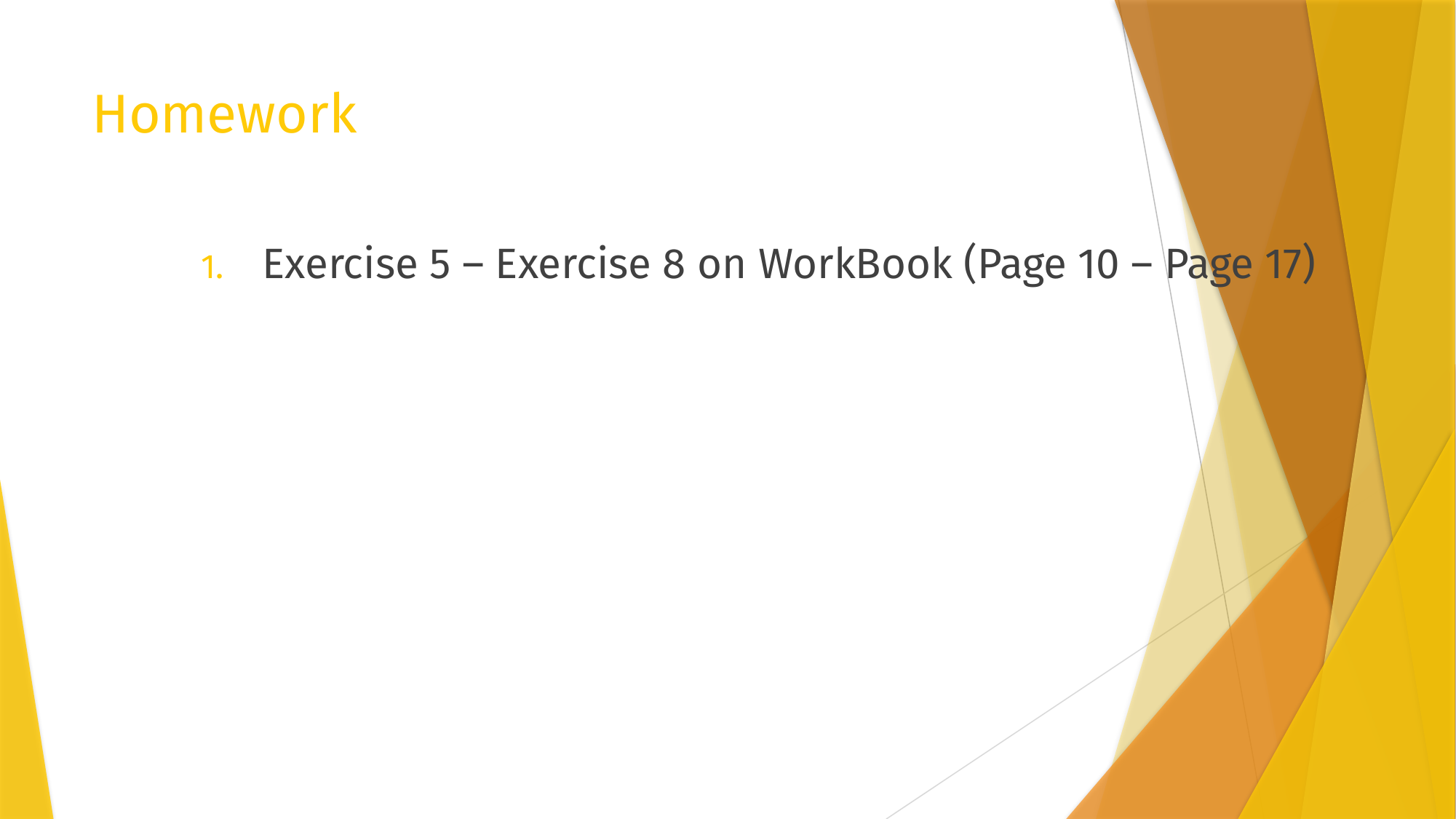

# Homework
Exercise 5 – Exercise 8 on WorkBook (Page 10 – Page 17)